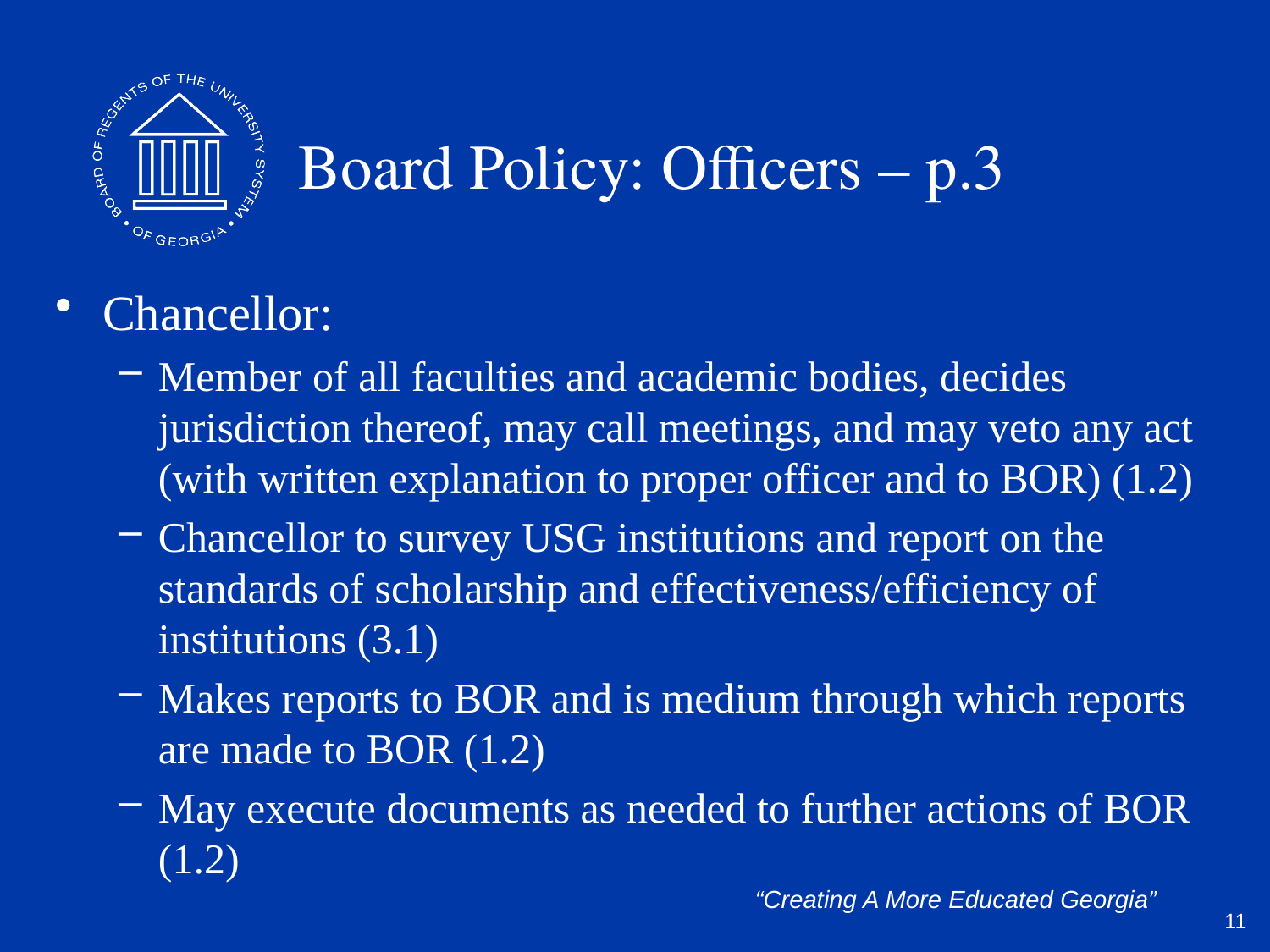

# Board Policy: Officers – p.3
Chancellor:
Member of all faculties and academic bodies, decides jurisdiction thereof, may call meetings, and may veto any act (with written explanation to proper officer and to BOR) (1.2)
Chancellor to survey USG institutions and report on the standards of scholarship and effectiveness/efficiency of institutions (3.1)
Makes reports to BOR and is medium through which reports are made to BOR (1.2)
May execute documents as needed to further actions of BOR (1.2)
11